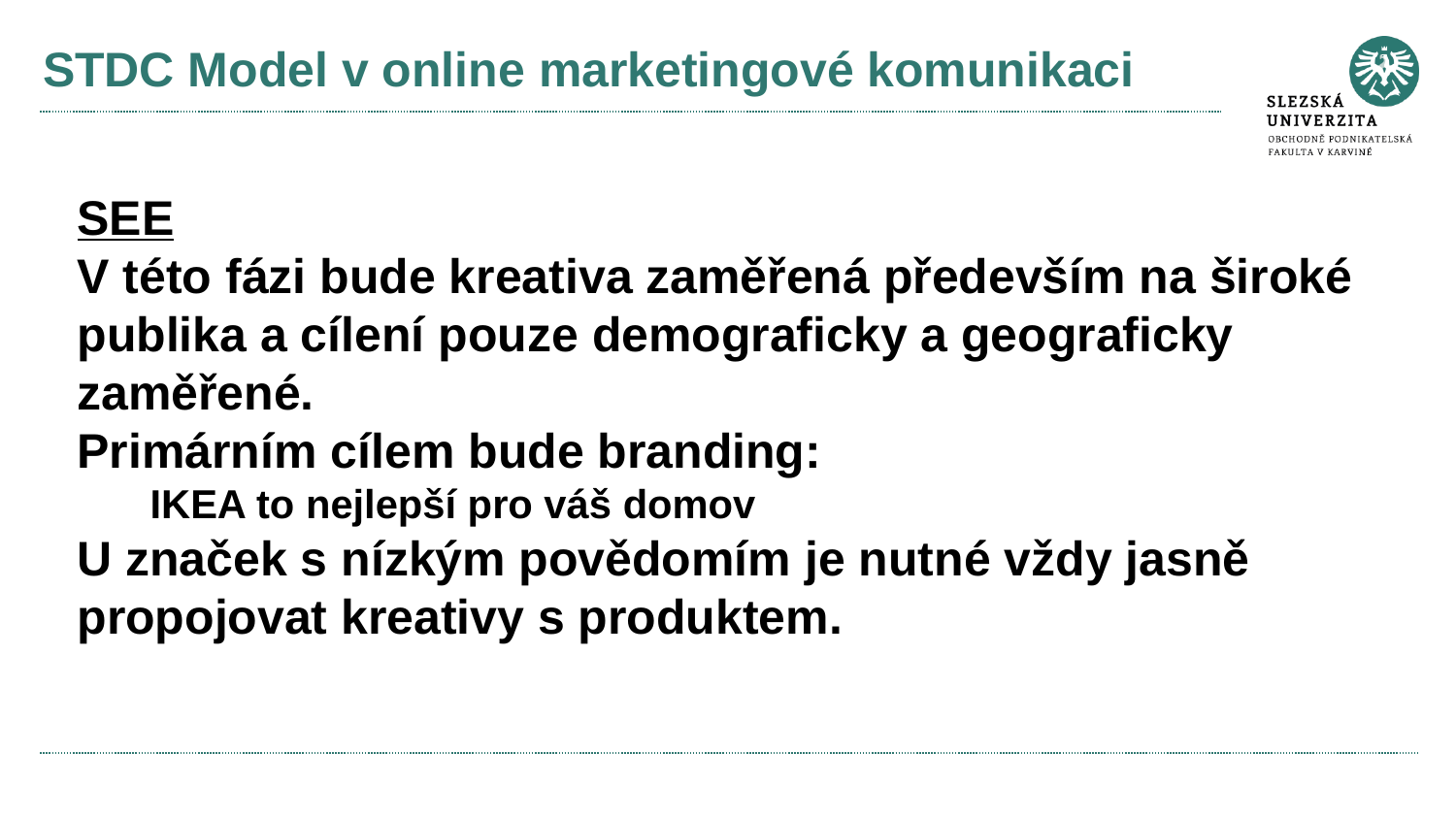

# STDC Model v online marketingové komunikaci
SEE
V této fázi bude kreativa zaměřená především na široké publika a cílení pouze demograficky a geograficky zaměřené.
Primárním cílem bude branding:
IKEA to nejlepší pro váš domov
U značek s nízkým povědomím je nutné vždy jasně propojovat kreativy s produktem.